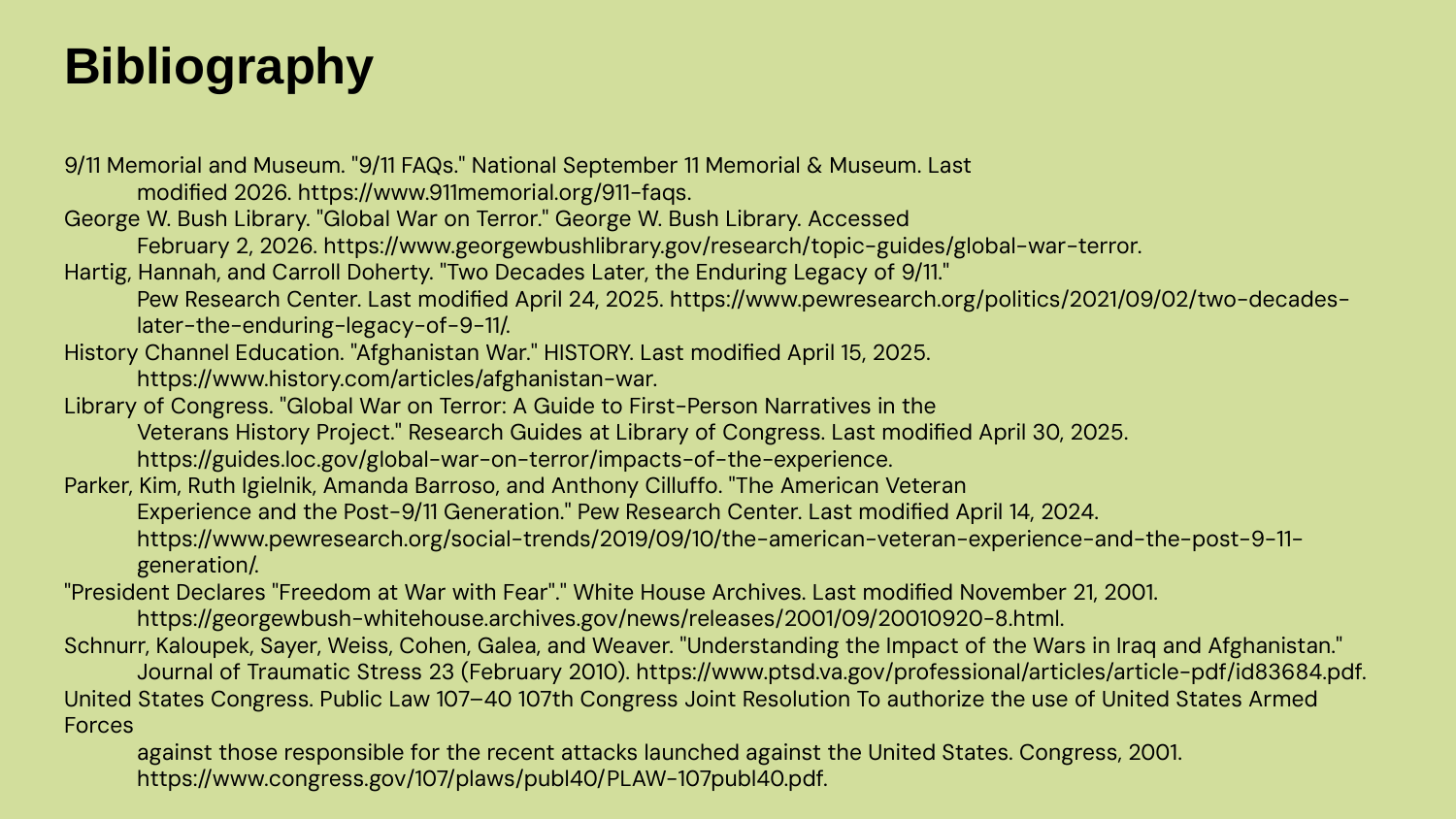

# Bibliography
9/11 Memorial and Museum. "9/11 FAQs." National September 11 Memorial & Museum. Last
modified 2026. https://www.911memorial.org/911-faqs.
George W. Bush Library. "Global War on Terror." George W. Bush Library. Accessed
February 2, 2026. https://www.georgewbushlibrary.gov/research/topic-guides/global-war-terror.
Hartig, Hannah, and Carroll Doherty. "Two Decades Later, the Enduring Legacy of 9/11."
Pew Research Center. Last modified April 24, 2025. https://www.pewresearch.org/politics/2021/09/02/two-decades-later-the-enduring-legacy-of-9-11/.
History Channel Education. "Afghanistan War." HISTORY. Last modified April 15, 2025.
https://www.history.com/articles/afghanistan-war.
Library of Congress. "Global War on Terror: A Guide to First-Person Narratives in the
Veterans History Project." Research Guides at Library of Congress. Last modified April 30, 2025. https://guides.loc.gov/global-war-on-terror/impacts-of-the-experience.
Parker, Kim, Ruth Igielnik, Amanda Barroso, and Anthony Cilluffo. "The American Veteran
Experience and the Post-9/11 Generation." Pew Research Center. Last modified April 14, 2024. https://www.pewresearch.org/social-trends/2019/09/10/the-american-veteran-experience-and-the-post-9-11-generation/.
"President Declares "Freedom at War with Fear"." White House Archives. Last modified November 21, 2001.
https://georgewbush-whitehouse.archives.gov/news/releases/2001/09/20010920-8.html.
Schnurr, Kaloupek, Sayer, Weiss, Cohen, Galea, and Weaver. "Understanding the Impact of the Wars in Iraq and Afghanistan."
Journal of Traumatic Stress 23 (February 2010). https://www.ptsd.va.gov/professional/articles/article-pdf/id83684.pdf.
United States Congress. Public Law 107–40 107th Congress Joint Resolution To authorize the use of United States Armed Forces
against those responsible for the recent attacks launched against the United States. Congress, 2001. https://www.congress.gov/107/plaws/publ40/PLAW-107publ40.pdf.